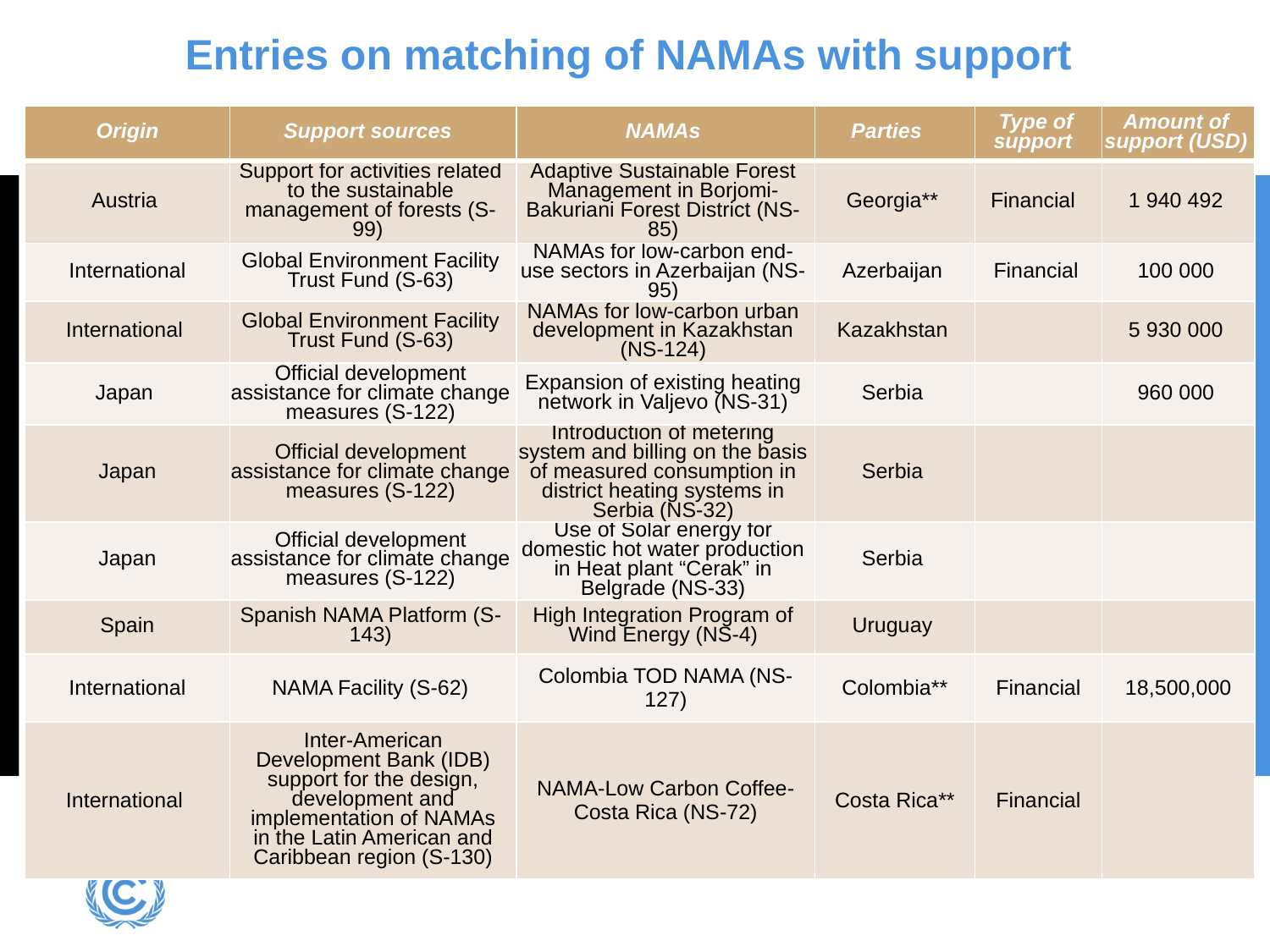

# Entries on matching of NAMAs with support
| Origin | Support sources | NAMAs | Parties | Type of support | Amount of support (USD) |
| --- | --- | --- | --- | --- | --- |
| Austria | Support for activities related to the sustainable management of forests (S-99) | Adaptive Sustainable Forest Management in Borjomi-Bakuriani Forest District (NS-85) | Georgia\*\* | Financial | 1 940 492 |
| International | Global Environment Facility Trust Fund (S-63) | NAMAs for low-carbon end-use sectors in Azerbaijan (NS-95) | Azerbaijan | Financial | 100 000 |
| International | Global Environment Facility Trust Fund (S-63) | NAMAs for low-carbon urban development in Kazakhstan (NS-124) | Kazakhstan |  | 5 930 000 |
| Japan | Official development assistance for climate change measures (S-122) | Expansion of existing heating network in Valjevo (NS-31) | Serbia |  | 960 000 |
| Japan | Official development assistance for climate change measures (S-122) | Introduction of metering system and billing on the basis of measured consumption in district heating systems in Serbia (NS-32) | Serbia |  |  |
| Japan | Official development assistance for climate change measures (S-122) | Use of Solar energy for domestic hot water production in Heat plant “Cerak” in Belgrade (NS-33) | Serbia |  |  |
| Spain | Spanish NAMA Platform (S-143) | High Integration Program of Wind Energy (NS-4) | Uruguay |  |  |
| International | NAMA Facility (S-62) | Colombia TOD NAMA (NS-127) | Colombia\*\* | Financial | 18,500,000 |
| International | Inter-American Development Bank (IDB) support for the design, development and implementation of NAMAs in the Latin American and Caribbean region (S-130) | NAMA-Low Carbon Coffee-Costa Rica (NS-72) | Costa Rica\*\* | Financial |  |